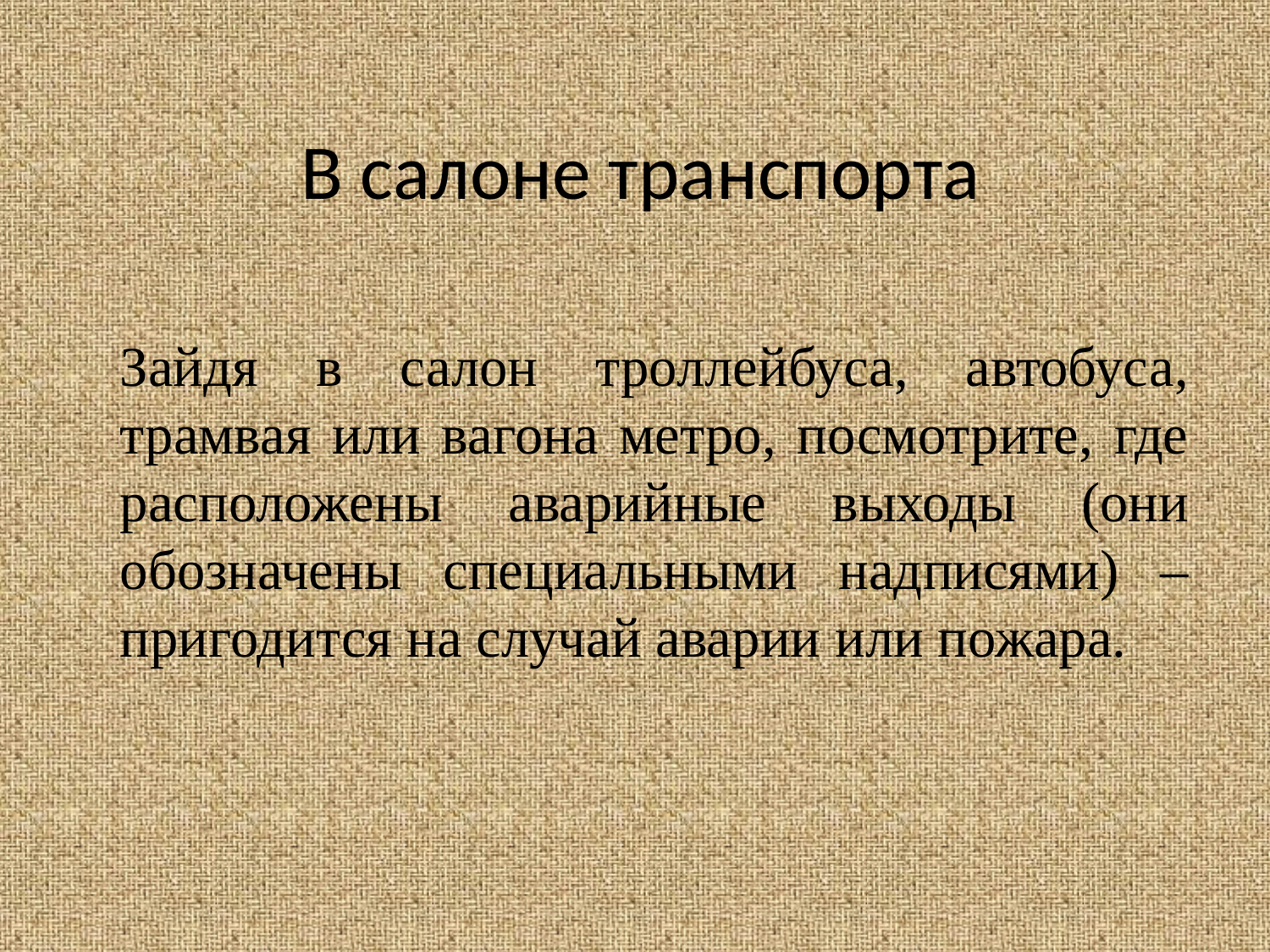

# В салоне транспорта
	Зайдя в салон троллейбуса, автобуса, трамвая или вагона метро, посмотрите, где расположены аварийные выходы (они обозначены специальными надписями) – пригодится на случай аварии или пожара.